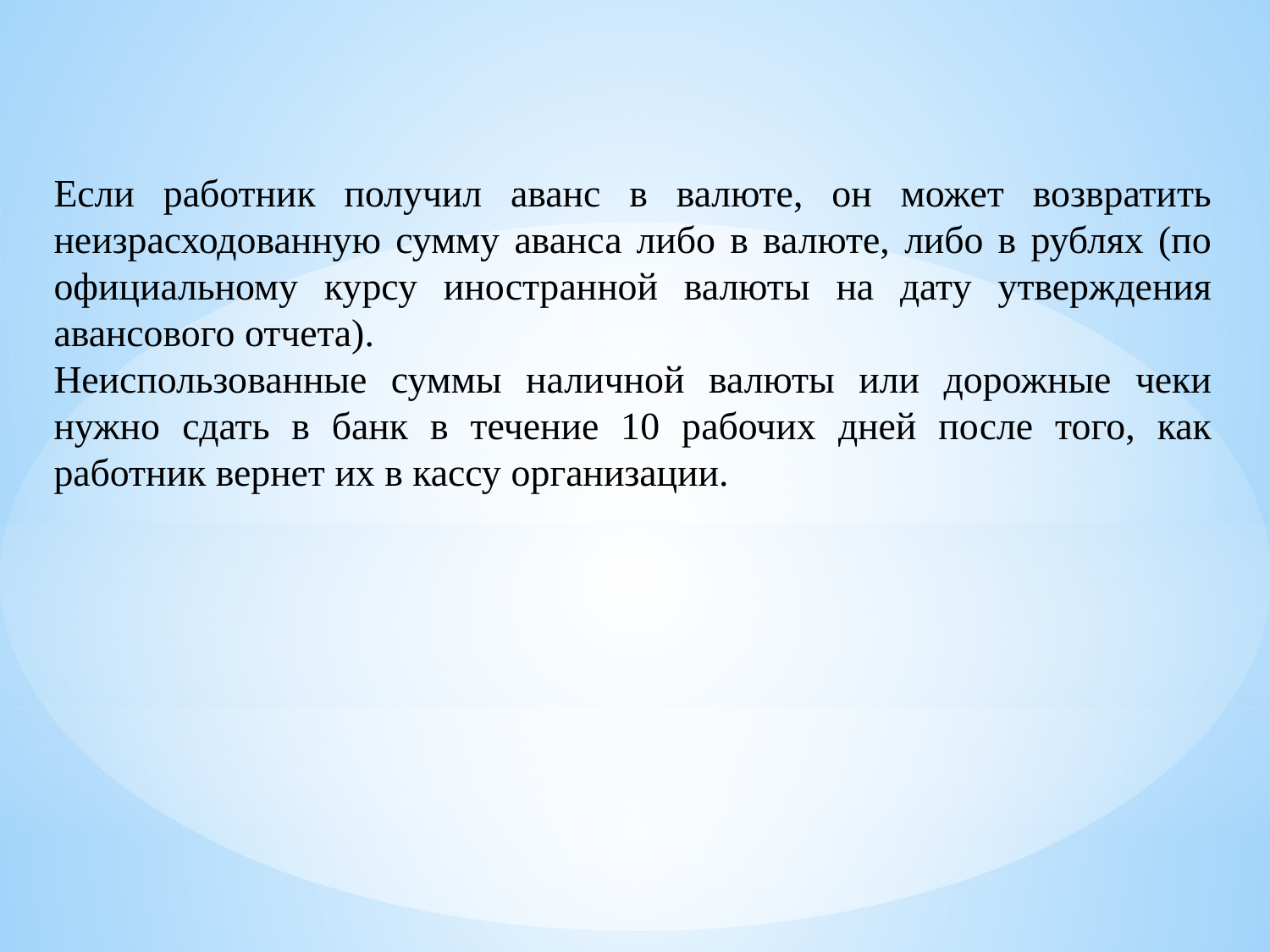

Если работник получил аванс в валюте, он может возвратить неизрасходованную сумму аванса либо в валюте, либо в рублях (по официальному курсу иностранной валюты на дату утверждения авансового отчета).
Неиспользованные суммы наличной валюты или дорожные чеки нужно сдать в банк в течение 10 рабочих дней после того, как работник вернет их в кассу организации.